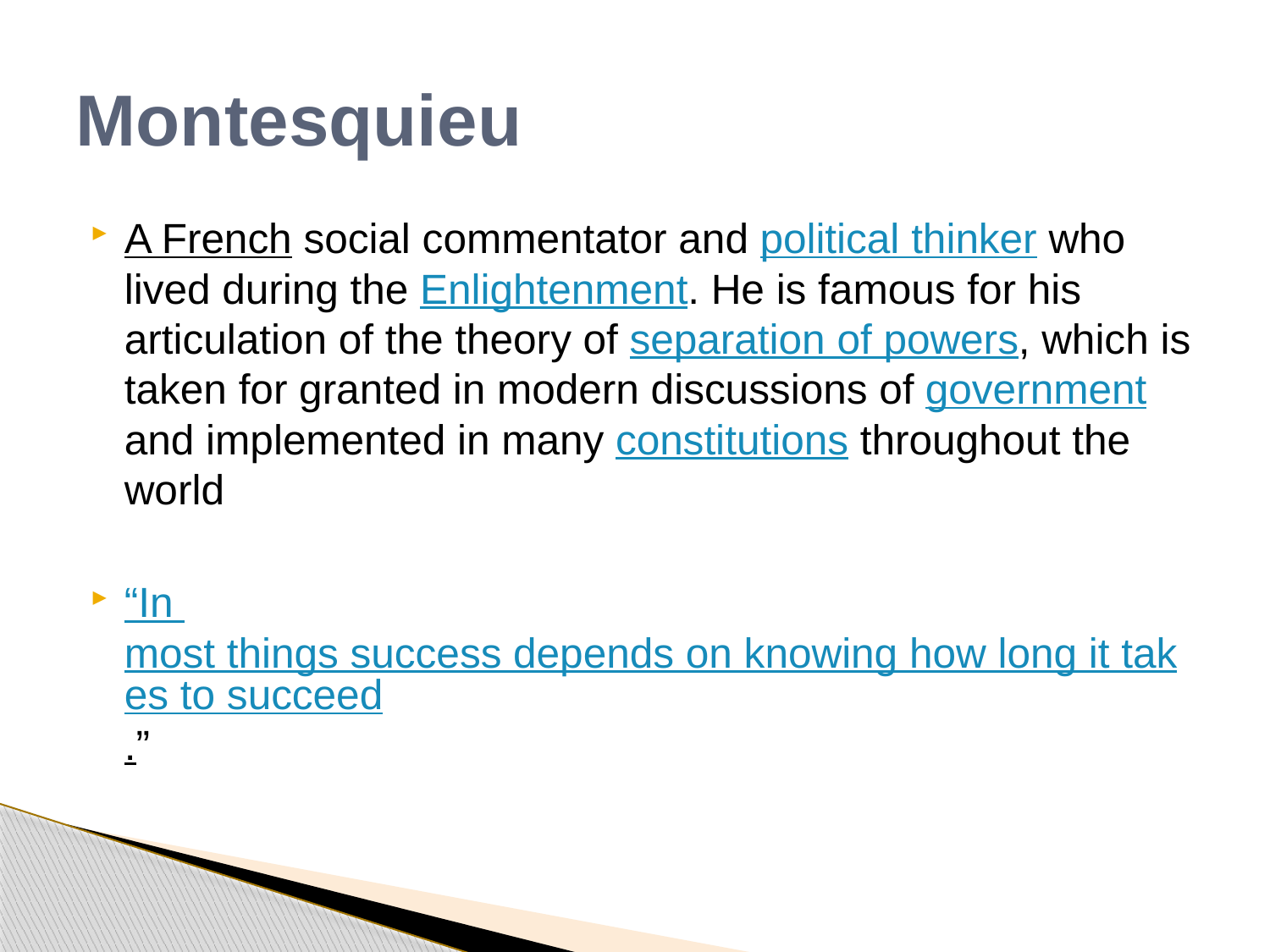

# Montesquieu
A French social commentator and political thinker who lived during the Enlightenment. He is famous for his articulation of the theory of separation of powers, which is taken for granted in modern discussions of government and implemented in many constitutions throughout the world

“In most things success depends on knowing how long it takes to succeed.”